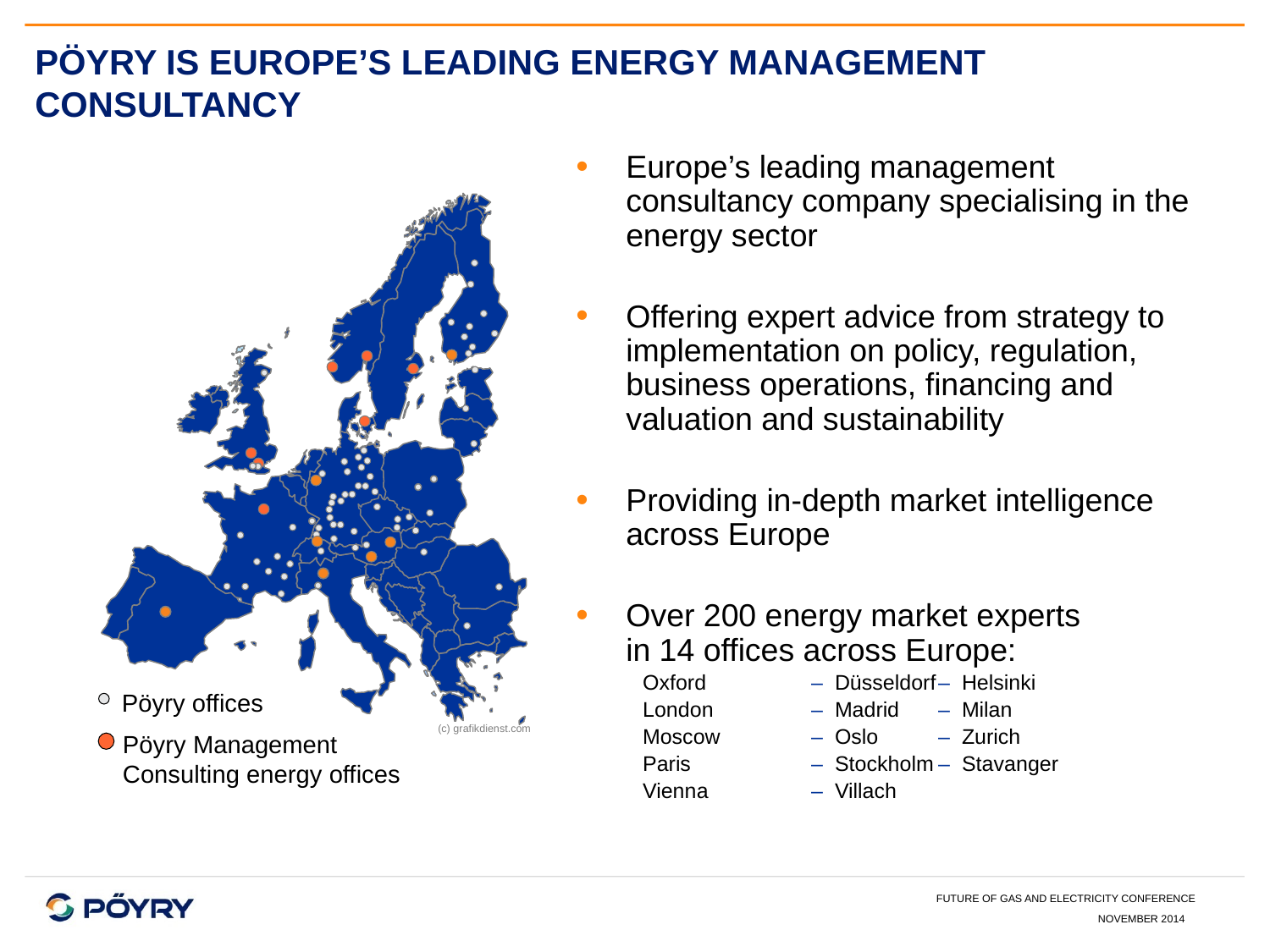

# PÖYRY IS EUROPE’S LEADING ENERGY MANAGEMENT CONSULTANCY
Europe’s leading management consultancy company specialising in the energy sector

Offering expert advice from strategy to implementation on policy, regulation, business operations, financing and valuation and sustainability

Providing in-depth market intelligence across Europe

Over 200 energy market experts
in 14 offices across Europe:
Oxford	–  Düsseldorf	–  Helsinki
London	–  Madrid 	–  Milan
Moscow	–  Oslo	–  Zurich
Paris	–  Stockholm	–  Stavanger
Vienna	–  Villach

Pöyry offices

(c) grafikdienst.com
Pöyry Management Consulting energy offices

Future of gas and electricity conference
November 2014